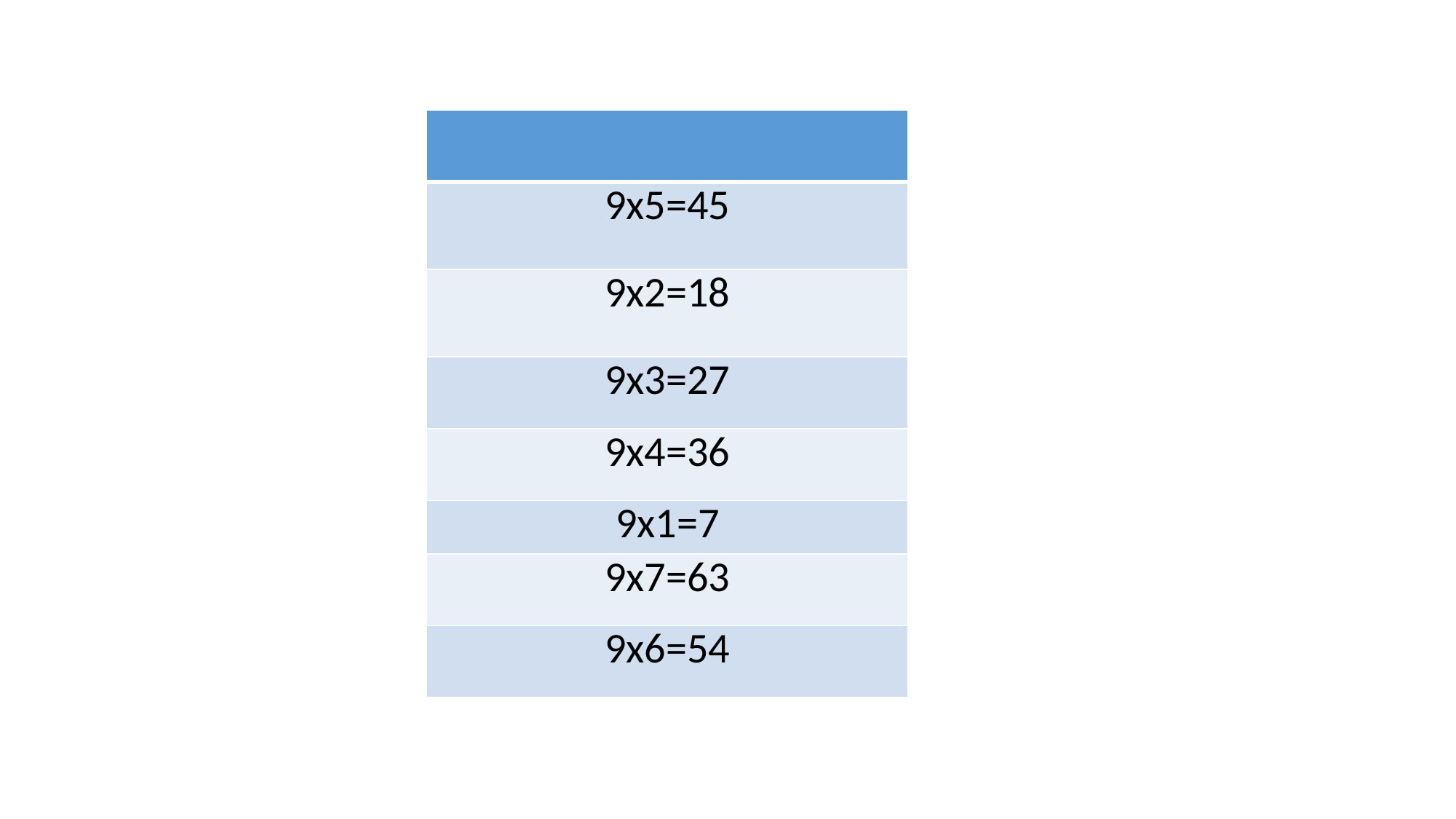

|  |
| --- |
| 9x5=45 |
| 9x2=18 |
| 9x3=27 |
| 9x4=36 |
| 9x1=7 |
| 9x7=63 |
| 9x6=54 |